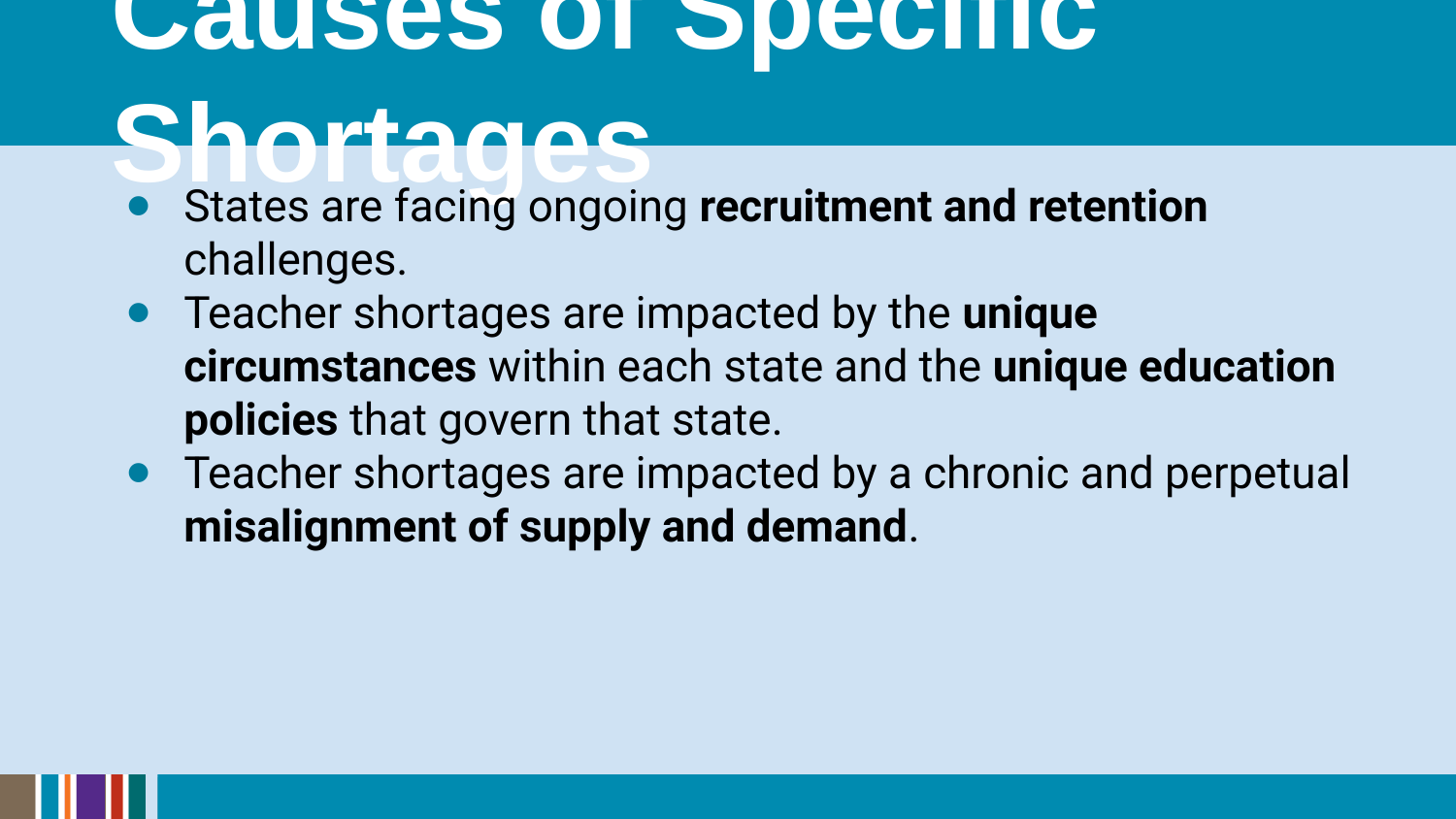

Causes of Specific Shortages
States are facing ongoing recruitment and retention challenges.
Teacher shortages are impacted by the unique circumstances within each state and the unique education policies that govern that state.
Teacher shortages are impacted by a chronic and perpetual misalignment of supply and demand.